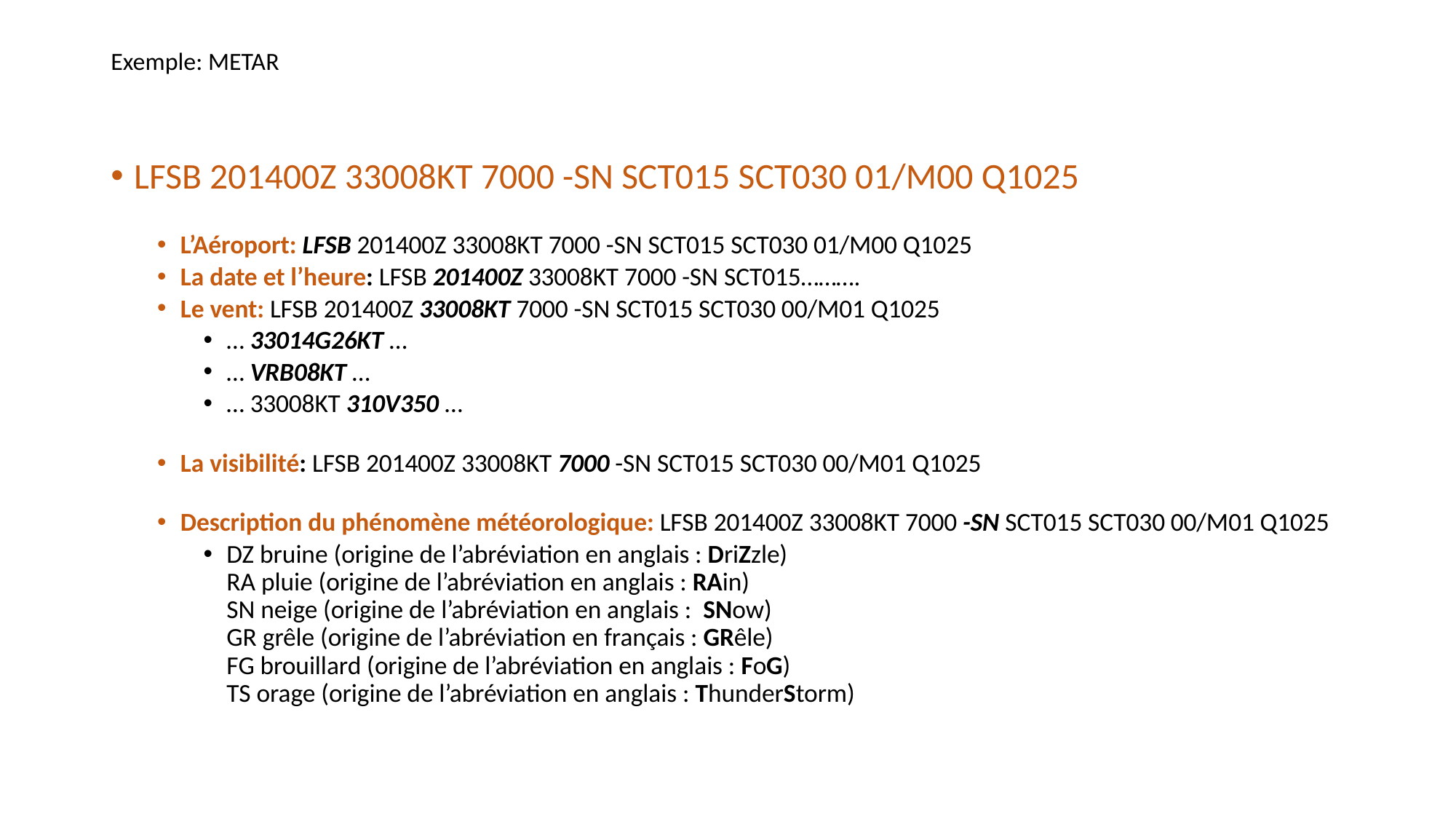

# Exemple: METAR
LFSB 201400Z 33008KT 7000 -SN SCT015 SCT030 01/M00 Q1025
L’Aéroport: LFSB 201400Z 33008KT 7000 -SN SCT015 SCT030 01/M00 Q1025
La date et l’heure: LFSB 201400Z 33008KT 7000 -SN SCT015……….
Le vent: LFSB 201400Z 33008KT 7000 -SN SCT015 SCT030 00/M01 Q1025
… 33014G26KT …
… VRB08KT …
… 33008KT 310V350 …
La visibilité: LFSB 201400Z 33008KT 7000 -SN SCT015 SCT030 00/M01 Q1025
Description du phénomène météorologique: LFSB 201400Z 33008KT 7000 -SN SCT015 SCT030 00/M01 Q1025
DZ bruine (origine de l’abréviation en anglais : DriZzle)
RA pluie (origine de l’abréviation en anglais : RAin)
SN neige (origine de l’abréviation en anglais :  SNow)
GR grêle (origine de l’abréviation en français : GRêle)
FG brouillard (origine de l’abréviation en anglais : FoG)
TS orage (origine de l’abréviation en anglais : ThunderStorm)